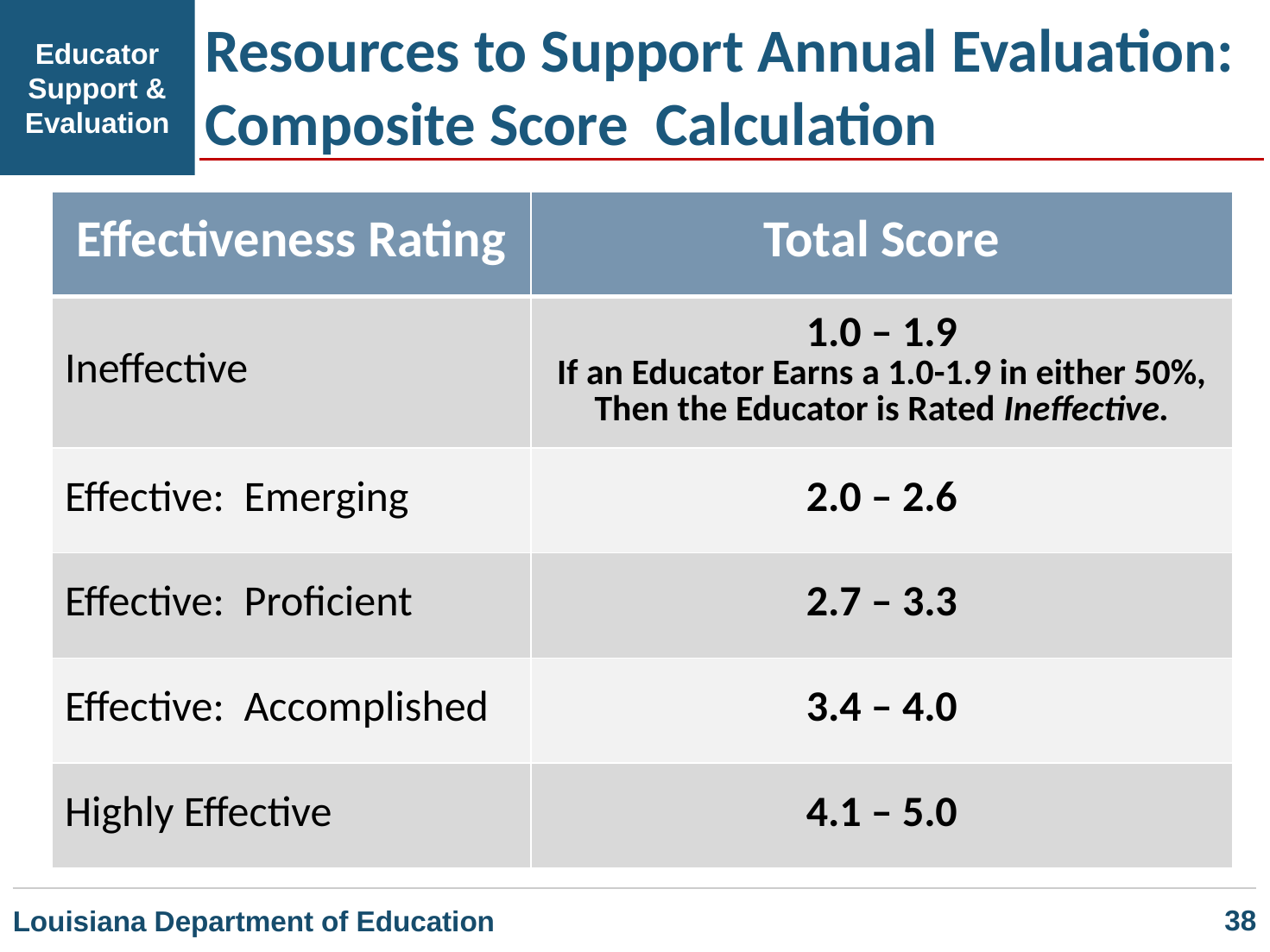

Resources to Support Annual Evaluation:  Composite Score  Calculation
Educator Support & Evaluation
| Effectiveness Rating | Total Score |
| --- | --- |
| Ineffective | 1.0 – 1.9 If an Educator Earns a 1.0-1.9 in either 50%, Then the Educator is Rated Ineffective. |
| Effective: Emerging | 2.0 – 2.6 |
| Effective: Proficient | 2.7 – 3.3 |
| Effective: Accomplished | 3.4 – 4.0 |
| Highly Effective | 4.1 – 5.0 |
		38
Louisiana Department of Education